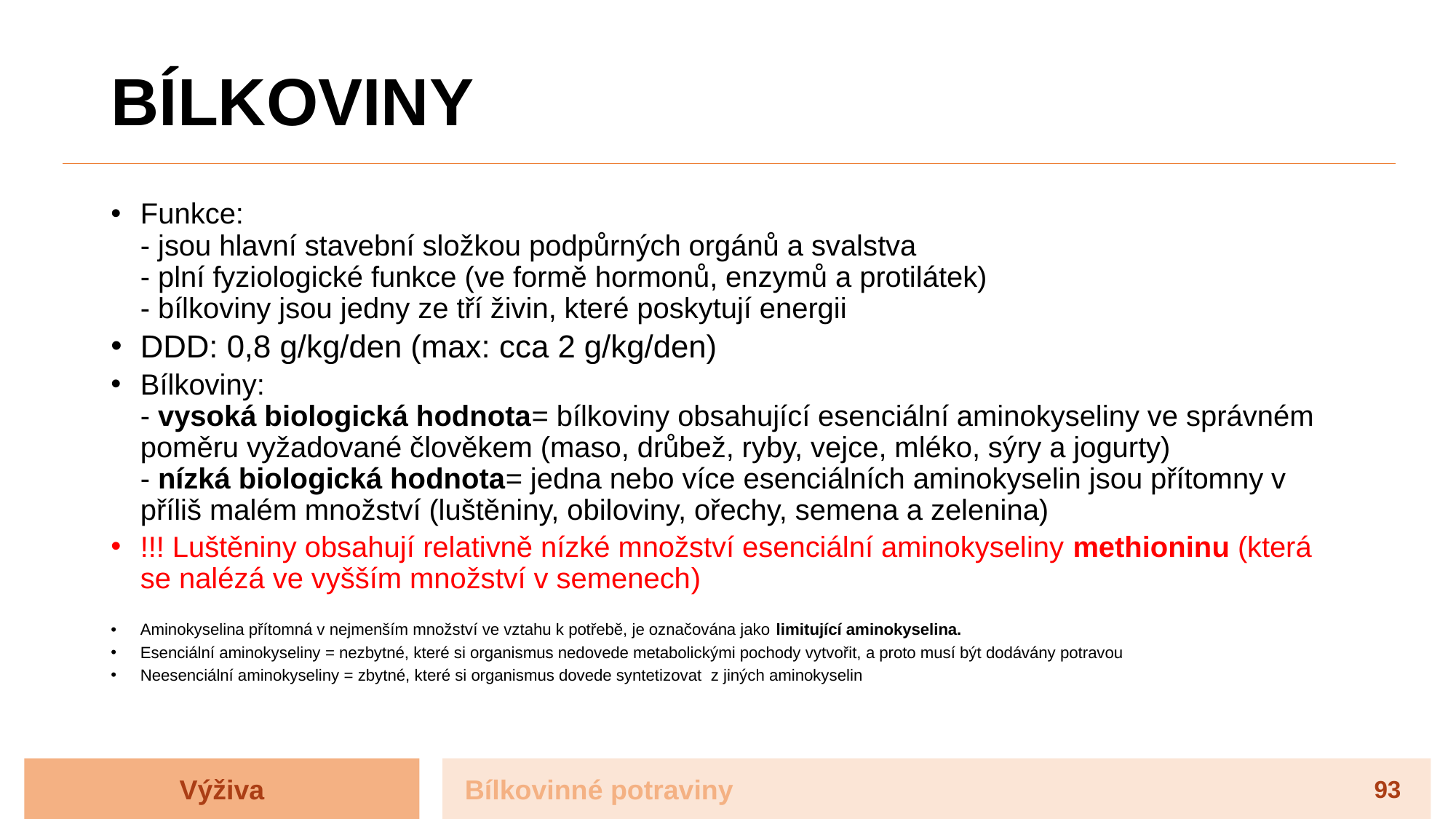

# BÍLKOVINY
Funkce:
- jsou hlavní stavební složkou podpůrných orgánů a svalstva
- plní fyziologické funkce (ve formě hormonů, enzymů a protilátek)
- bílkoviny jsou jedny ze tří živin, které poskytují energii
DDD: 0,8 g/kg/den (max: cca 2 g/kg/den)
Bílkoviny:
- vysoká biologická hodnota= bílkoviny obsahující esenciální aminokyseliny ve správném poměru vyžadované člověkem (maso, drůbež, ryby, vejce, mléko, sýry a jogurty)
- nízká biologická hodnota= jedna nebo více esenciálních aminokyselin jsou přítomny v příliš malém množství (luštěniny, obiloviny, ořechy, semena a zelenina)
!!! Luštěniny obsahují relativně nízké množství esenciální aminokyseliny methioninu (která se nalézá ve vyšším množství v semenech)

Aminokyselina přítomná v nejmenším množství ve vztahu k potřebě, je označována jako limitující aminokyselina.
Esenciální aminokyseliny = nezbytné, které si organismus nedovede metabolickými pochody vytvořit, a proto musí být dodávány potravou
Neesenciální aminokyseliny = zbytné, které si organismus dovede syntetizovat  z jiných aminokyselin
Výživa
Bílkovinné potraviny
93